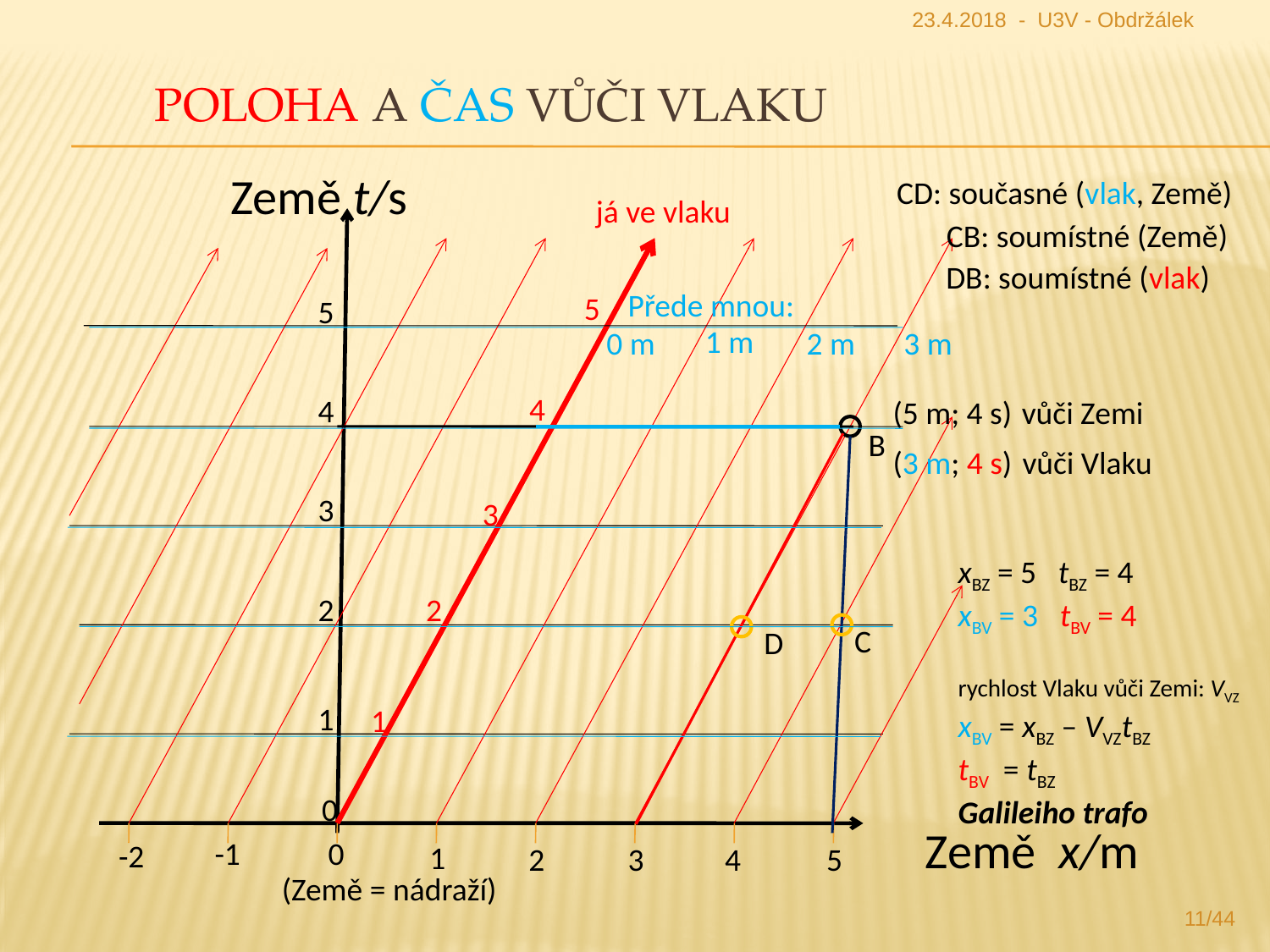

23.4.2018  -  U3V - Obdržálek
Poloha a čas vůči vlaku
Země t/s
 CD: současné (vlak, Země)
já ve vlaku
 CB: soumístné (Země)
 DB: soumístné (vlak)
   Přede mnou:
0 m
5
5
1 m
2 m
3 m
4
4
 (5 m; 4 s)
 vůči Zemi

B
 (3 m; 4 s)
 vůči Vlaku
3
3
xBZ = 5   tBZ = 4
xBV = 3   tBV = 4

rychlost Vlaku vůči Zemi: VVZ
xBV = xBZ – VVZtBZ
tBV  = tBZ
Galileiho trafo
2
2

C

D
1
1
0
Země  x/m
-1
0
-2
1
2
3
4
5
(Země = nádraží)
11/44